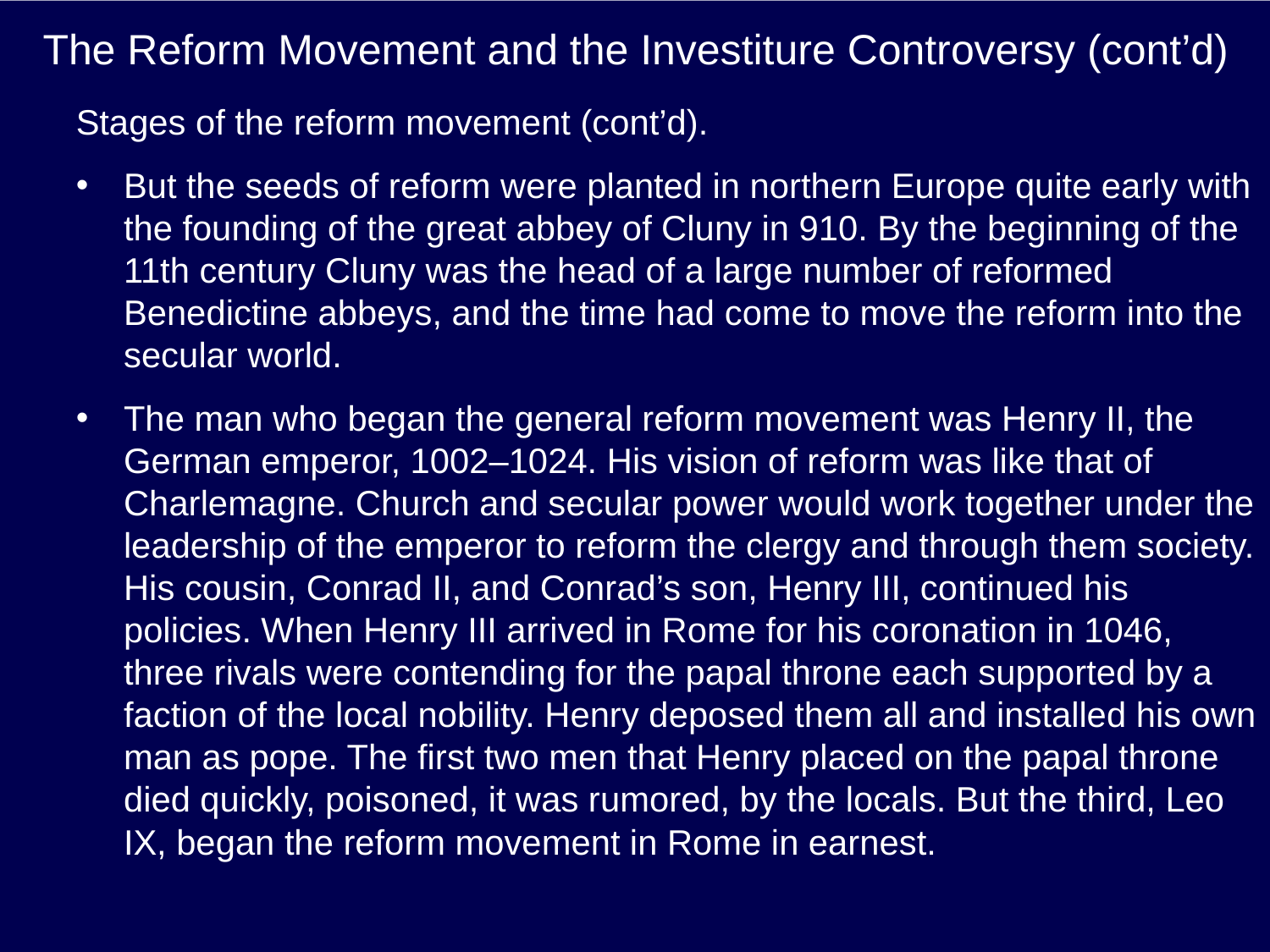

# The Reform Movement and the Investiture Controversy (cont’d)
Stages of the reform movement (cont’d).

But the seeds of reform were planted in northern Europe quite early with the founding of the great abbey of Cluny in 910. By the beginning of the 11th century Cluny was the head of a large number of reformed Benedictine abbeys, and the time had come to move the reform into the secular world.

The man who began the general reform movement was Henry II, the German emperor, 1002–1024. His vision of reform was like that of Charlemagne. Church and secular power would work together under the leadership of the emperor to reform the clergy and through them society. His cousin, Conrad II, and Conrad’s son, Henry III, continued his policies. When Henry III arrived in Rome for his coronation in 1046, three rivals were contending for the papal throne each supported by a faction of the local nobility. Henry deposed them all and installed his own man as pope. The first two men that Henry placed on the papal throne died quickly, poisoned, it was rumored, by the locals. But the third, Leo IX, began the reform movement in Rome in earnest.